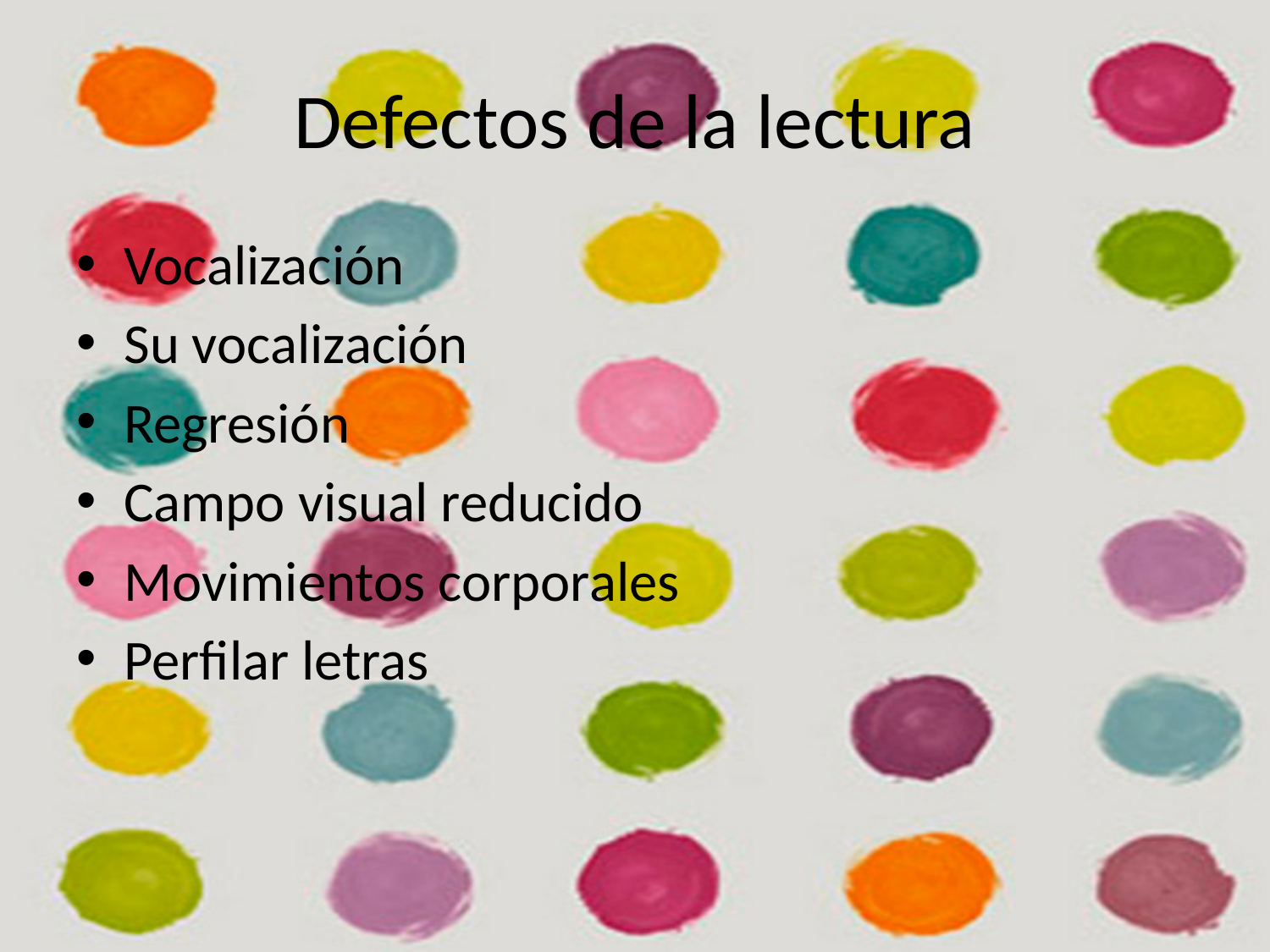

# Defectos de la lectura
Vocalización
Su vocalización
Regresión
Campo visual reducido
Movimientos corporales
Perfilar letras